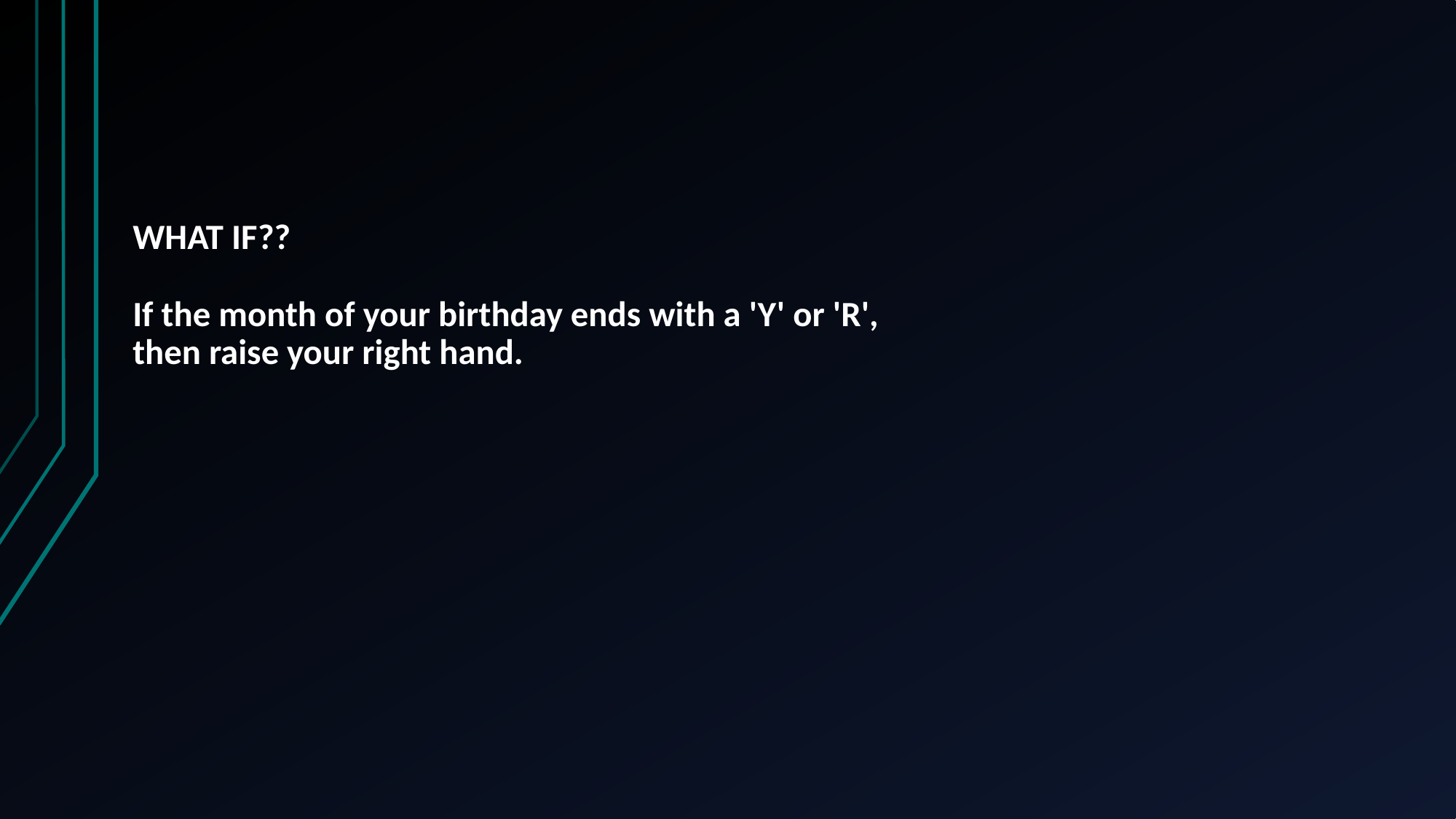

# WHAT IF?? If the month of your birthday ends with a 'Y' or 'R', then raise your right hand.